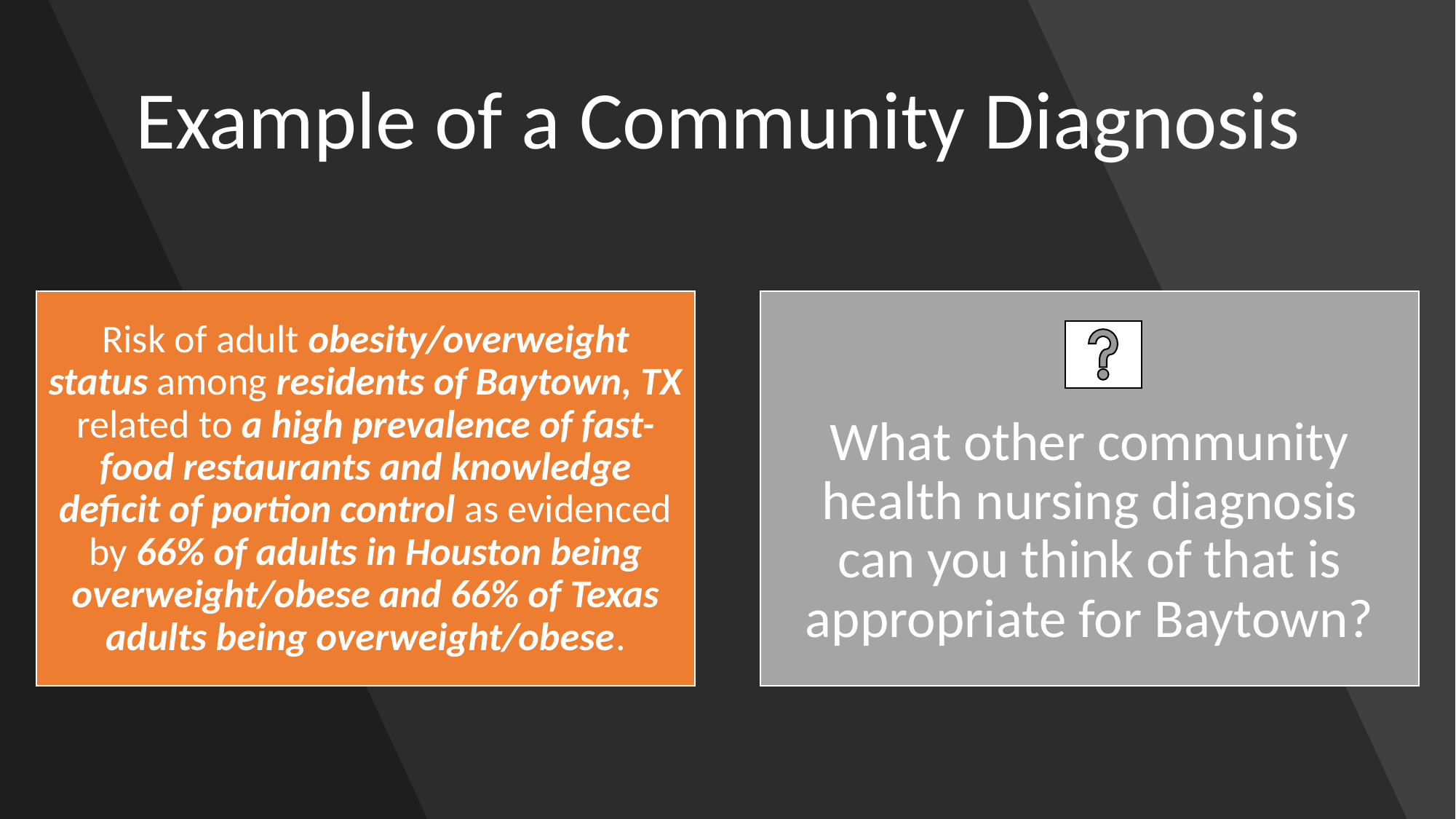

# Example of a Community Diagnosis
Risk of adult obesity/overweight status among residents of Baytown, TX related to a high prevalence of fast-food restaurants and knowledge deficit of portion control as evidenced by 66% of adults in Houston being overweight/obese and 66% of Texas adults being overweight/obese.

What other community health nursing diagnosis can you think of that is appropriate for Baytown?